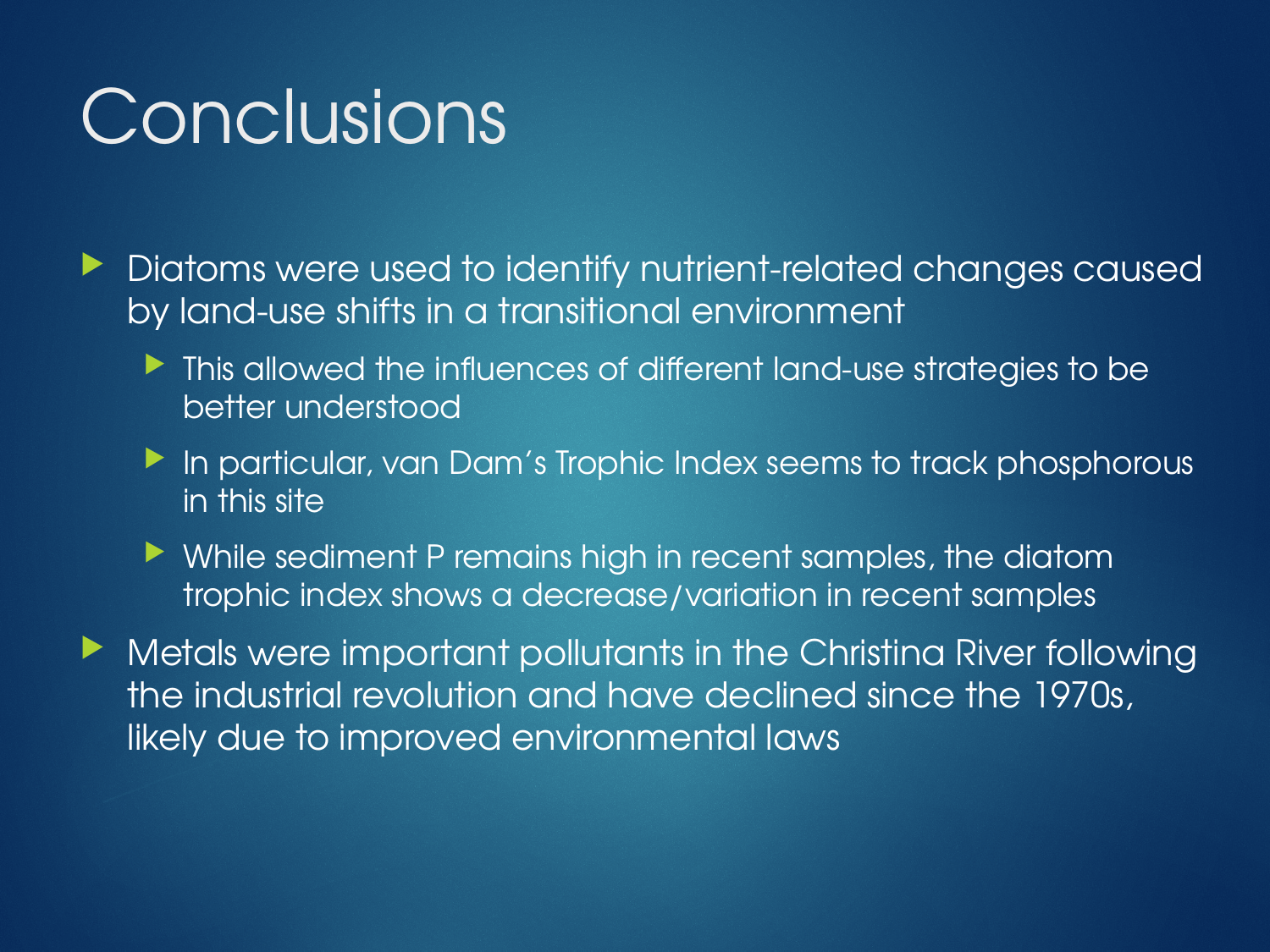

# Conclusions
Diatoms were used to identify nutrient-related changes caused by land-use shifts in a transitional environment
This allowed the influences of different land-use strategies to be better understood
In particular, van Dam’s Trophic Index seems to track phosphorous in this site
While sediment P remains high in recent samples, the diatom trophic index shows a decrease/variation in recent samples
Metals were important pollutants in the Christina River following the industrial revolution and have declined since the 1970s, likely due to improved environmental laws